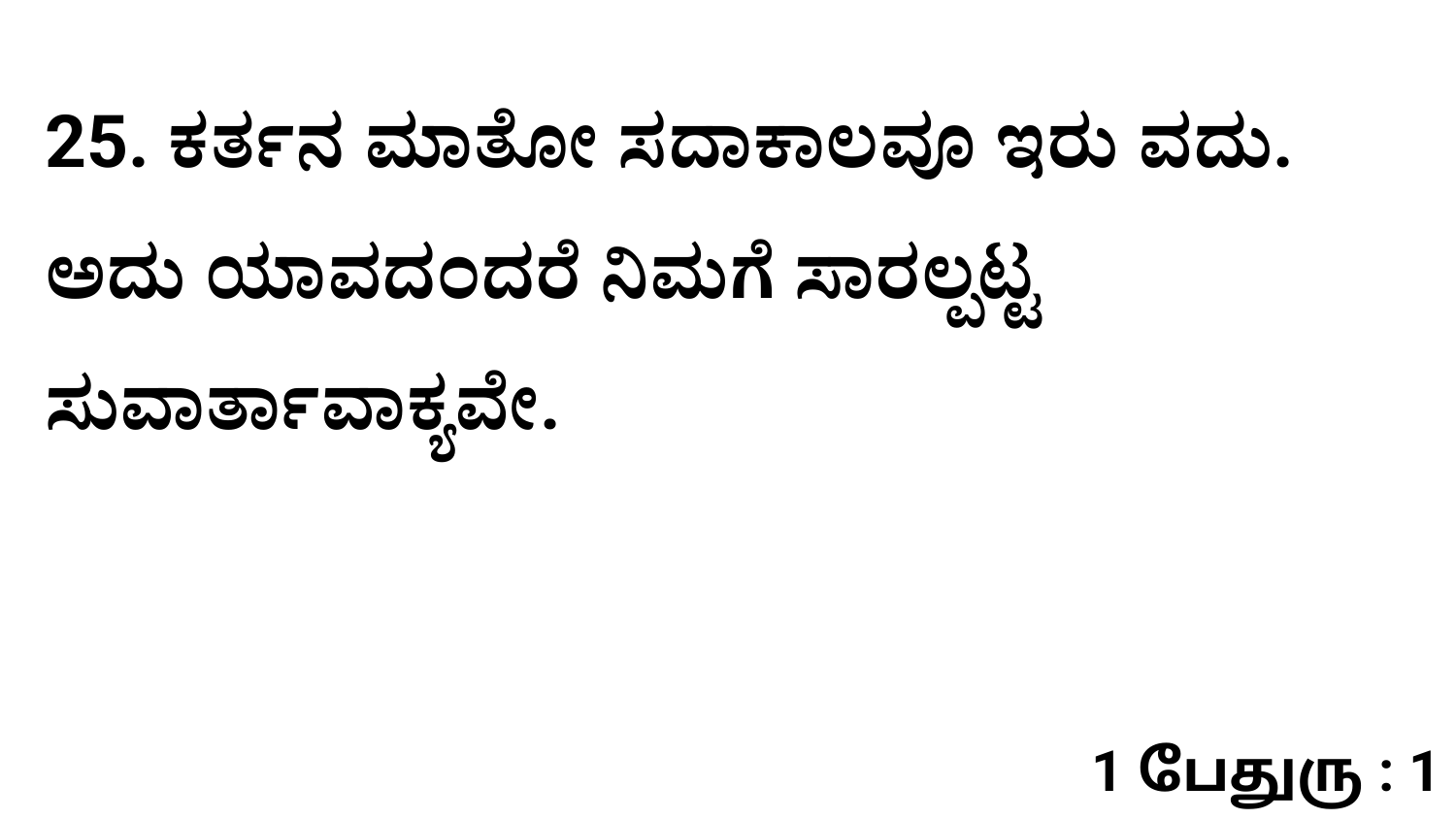

25. ಕರ್ತನ ಮಾತೋ ಸದಾಕಾಲವೂ ಇರು ವದು. ಅದು ಯಾವದಂದರೆ ನಿಮಗೆ ಸಾರಲ್ಪಟ್ಟ ಸುವಾರ್ತಾವಾಕ್ಯವೇ.
1 பேதுரு : 1